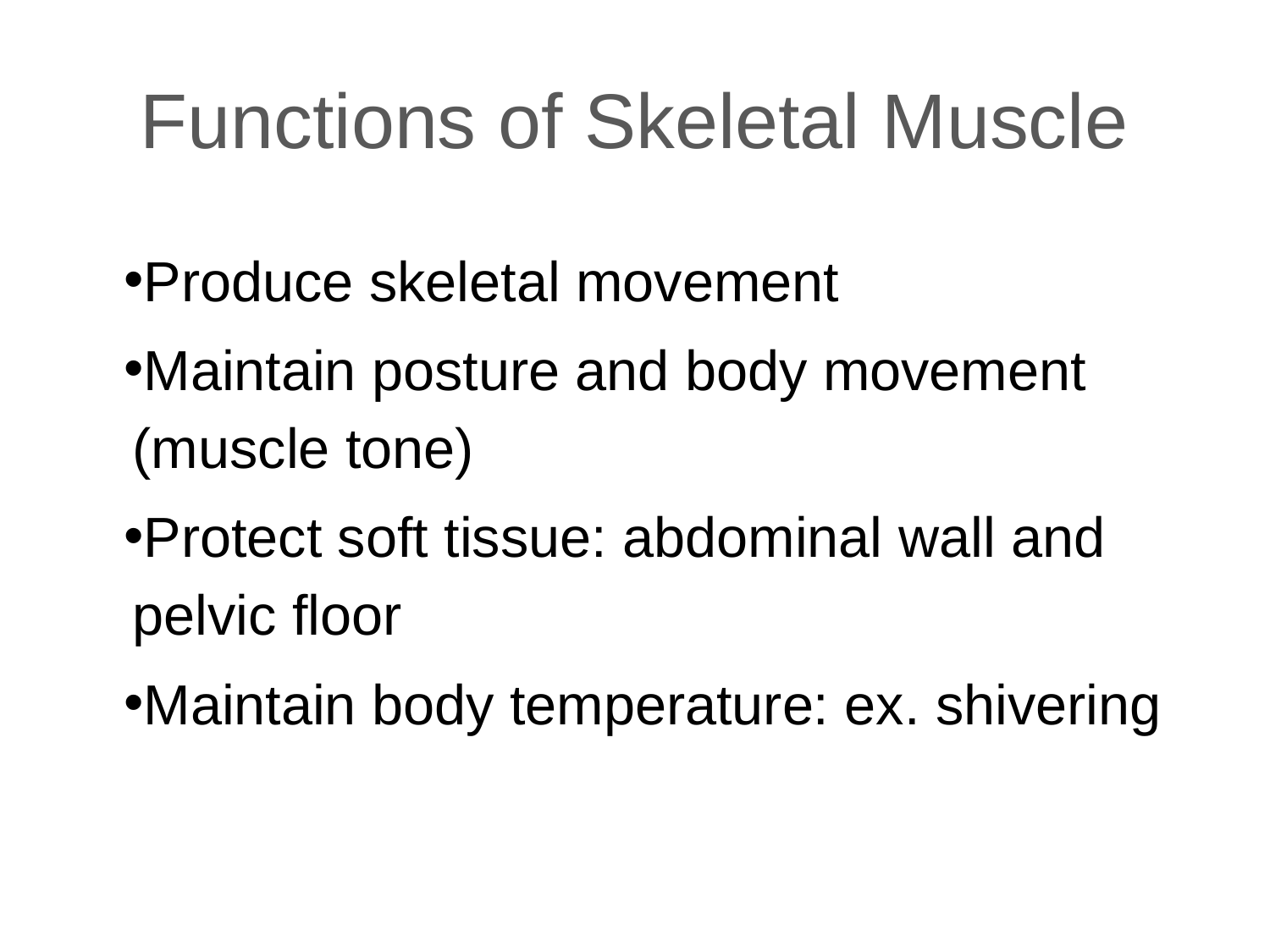

# Functions of Skeletal Muscle
Produce skeletal movement
Maintain posture and body movement (muscle tone)
Protect soft tissue: abdominal wall and pelvic floor
Maintain body temperature: ex. shivering